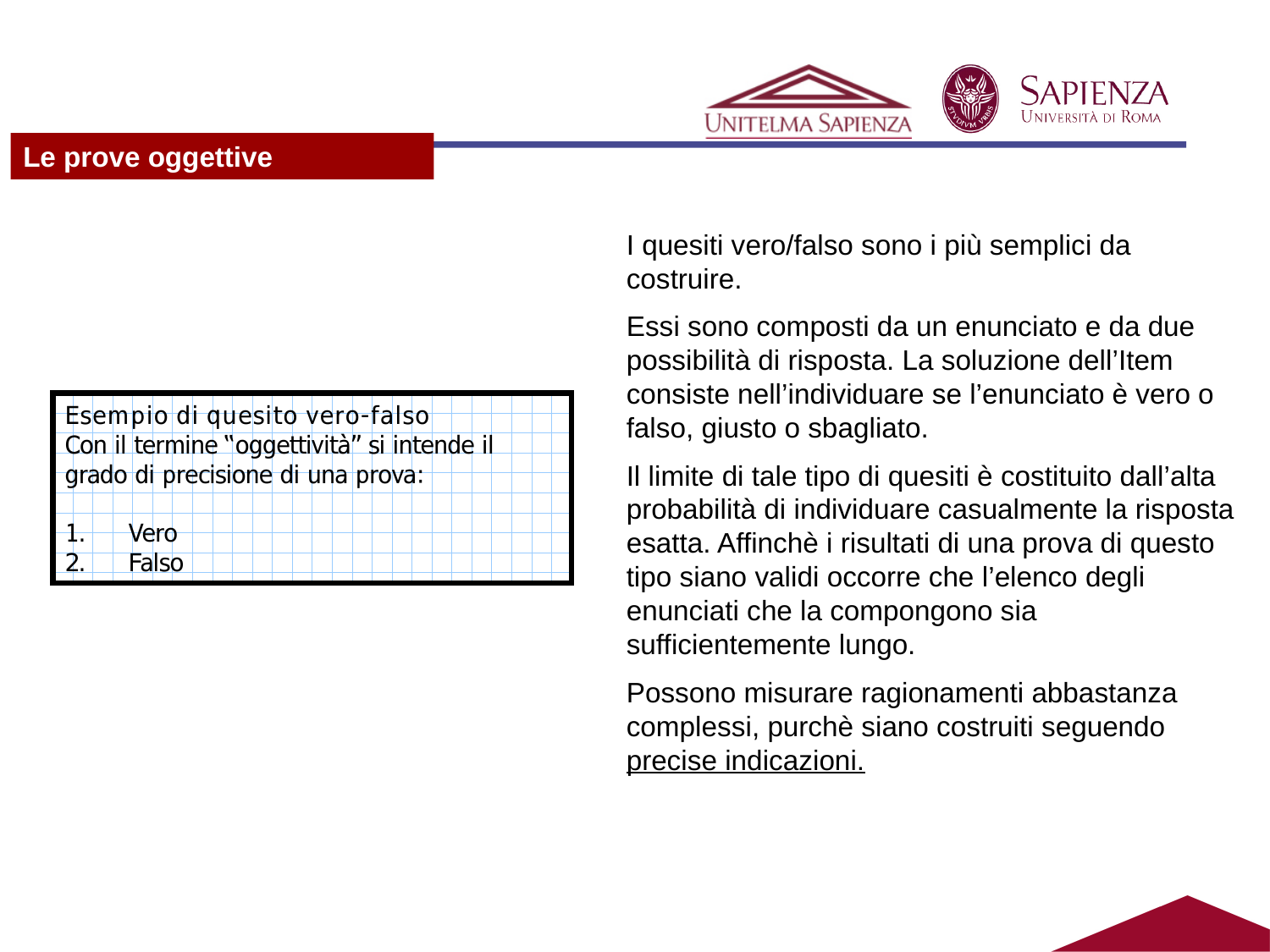

#
Le prove oggettive
I quesiti vero/falso sono i più semplici da costruire.
Essi sono composti da un enunciato e da due possibilità di risposta. La soluzione dell’Item consiste nell’individuare se l’enunciato è vero o falso, giusto o sbagliato.
Il limite di tale tipo di quesiti è costituito dall’alta probabilità di individuare casualmente la risposta esatta. Affinchè i risultati di una prova di questo tipo siano validi occorre che l’elenco degli enunciati che la compongono sia sufficientemente lungo.
Possono misurare ragionamenti abbastanza complessi, purchè siano costruiti seguendo precise indicazioni.
Esempio di quesito vero-falso
Con il termine “oggettività” si intende il
grado di precisione di una prova:

Vero
Falso